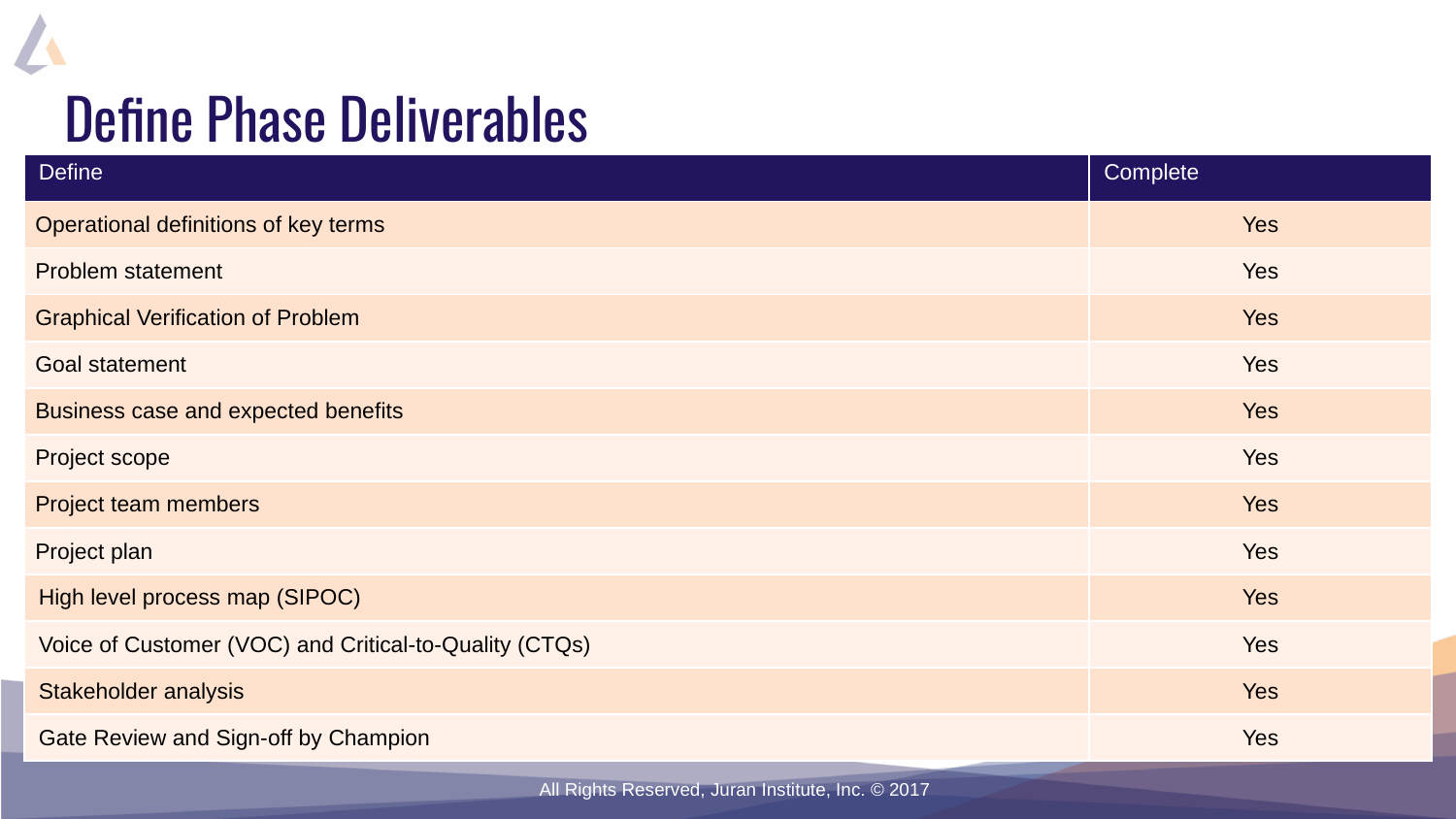

# Define Phase Deliverables
| Define | Complete |
| --- | --- |
| Operational definitions of key terms | Yes |
| Problem statement | Yes |
| Graphical Verification of Problem | Yes |
| Goal statement | Yes |
| Business case and expected benefits | Yes |
| Project scope | Yes |
| Project team members | Yes |
| Project plan | Yes |
| High level process map (SIPOC) | Yes |
| Voice of Customer (VOC) and Critical-to-Quality (CTQs) | Yes |
| Stakeholder analysis | Yes |
| Gate Review and Sign-off by Champion | Yes |